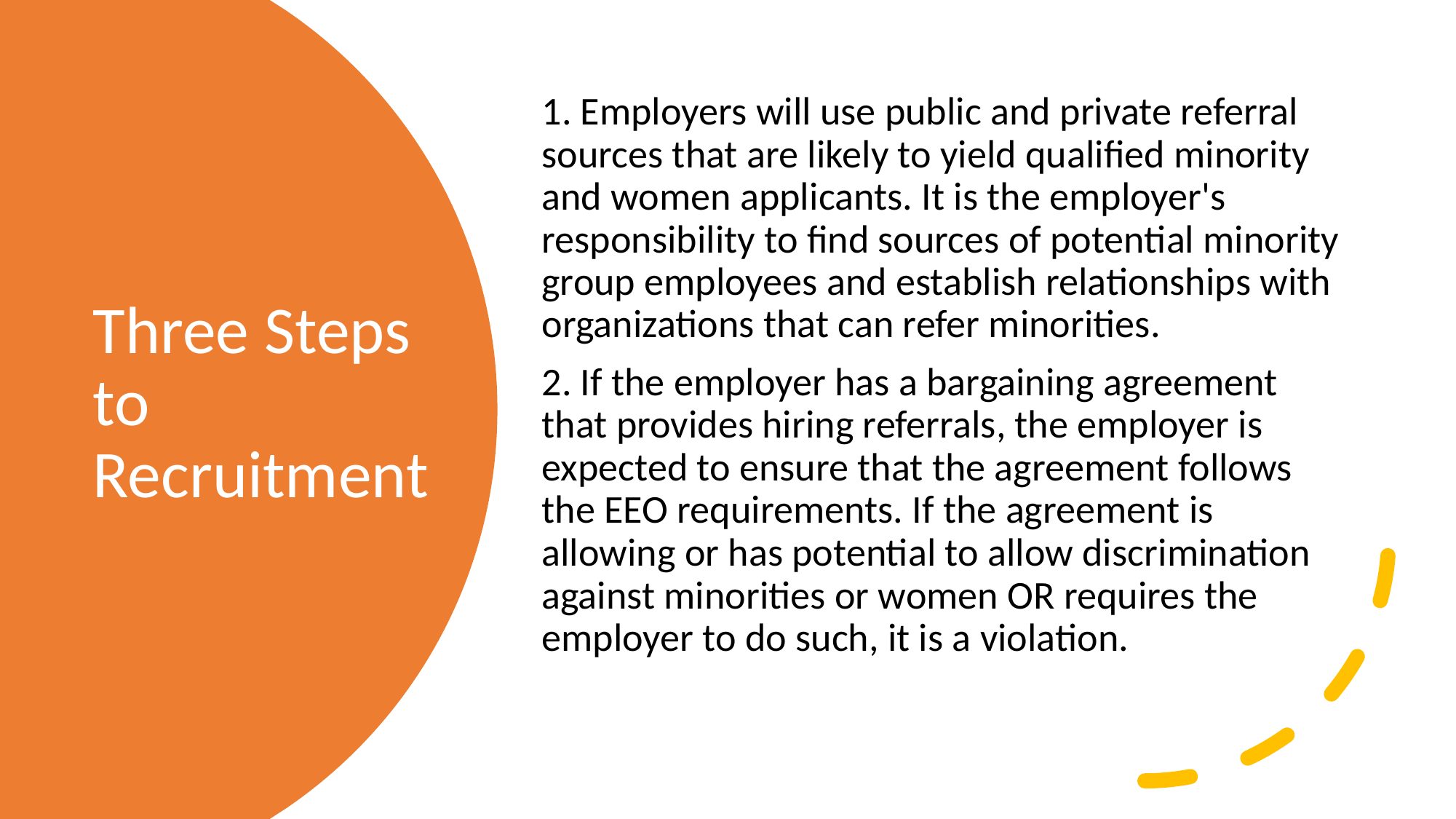

1. Employers will use public and private referral sources that are likely to yield qualified minority and women applicants. It is the employer's responsibility to find sources of potential minority group employees and establish relationships with organizations that can refer minorities.
2. If the employer has a bargaining agreement that provides hiring referrals, the employer is expected to ensure that the agreement follows the EEO requirements. If the agreement is allowing or has potential to allow discrimination against minorities or women OR requires the employer to do such, it is a violation.

# Three Steps to Recruitment